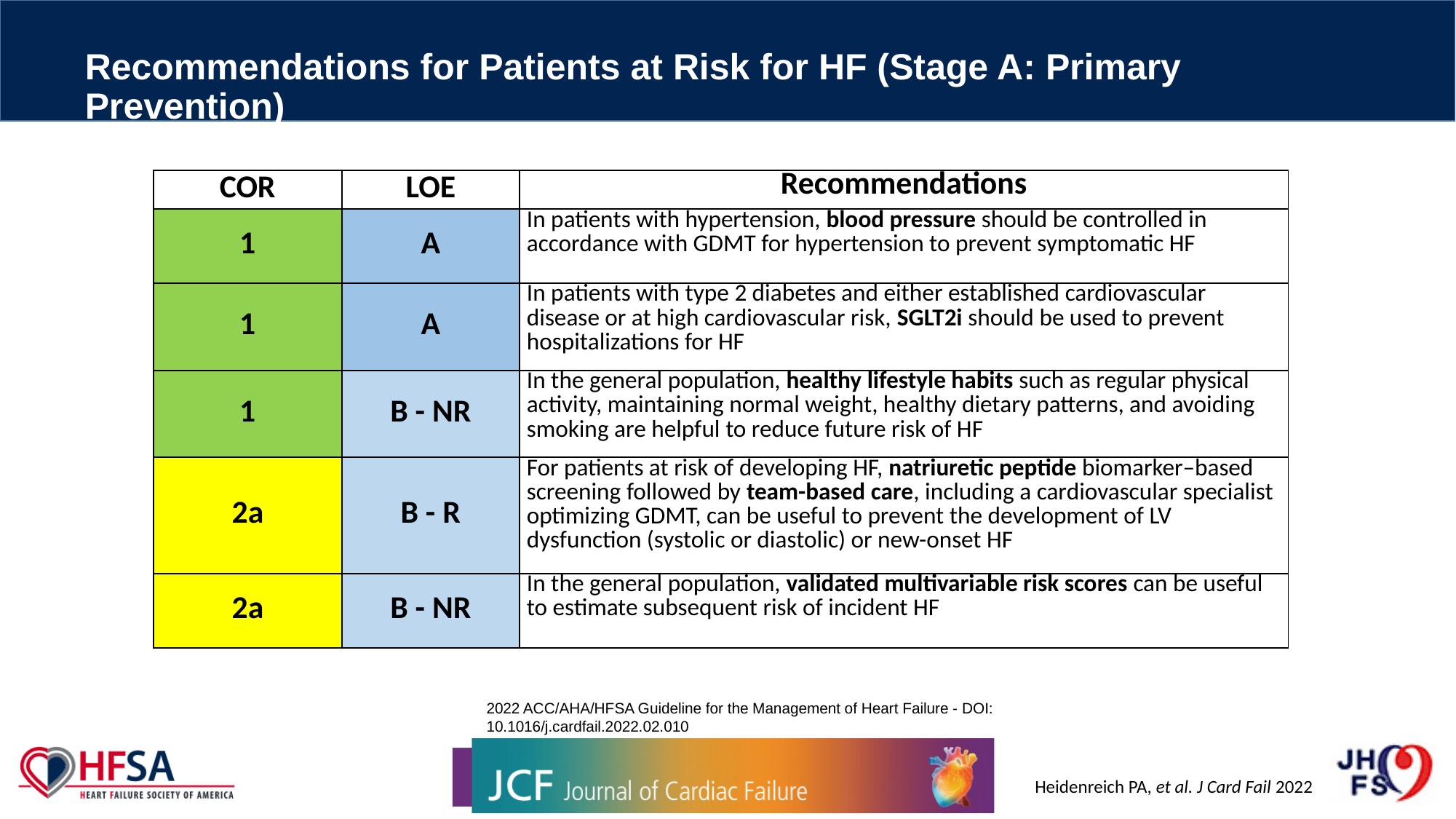

# Recommendations for Patients at Risk for HF (Stage A: Primary Prevention)
| COR | LOE | Recommendations |
| --- | --- | --- |
| 1 | A | In patients with hypertension, blood pressure should be controlled in accordance with GDMT for hypertension to prevent symptomatic HF |
| 1 | A | In patients with type 2 diabetes and either established cardiovascular disease or at high cardiovascular risk, SGLT2i should be used to prevent hospitalizations for HF |
| 1 | B - NR | In the general population, healthy lifestyle habits such as regular physical activity, maintaining normal weight, healthy dietary patterns, and avoiding smoking are helpful to reduce future risk of HF |
| 2a | B - R | For patients at risk of developing HF, natriuretic peptide biomarker–based screening followed by team-based care, including a cardiovascular specialist optimizing GDMT, can be useful to prevent the development of LV dysfunction (systolic or diastolic) or new-onset HF |
| 2a | B - NR | In the general population, validated multivariable risk scores can be useful to estimate subsequent risk of incident HF |
2022 ACC/AHA/HFSA Guideline for the Management of Heart Failure - DOI: 10.1016/j.cardfail.2022.02.010

Heidenreich PA, et al. J Card Fail 2022